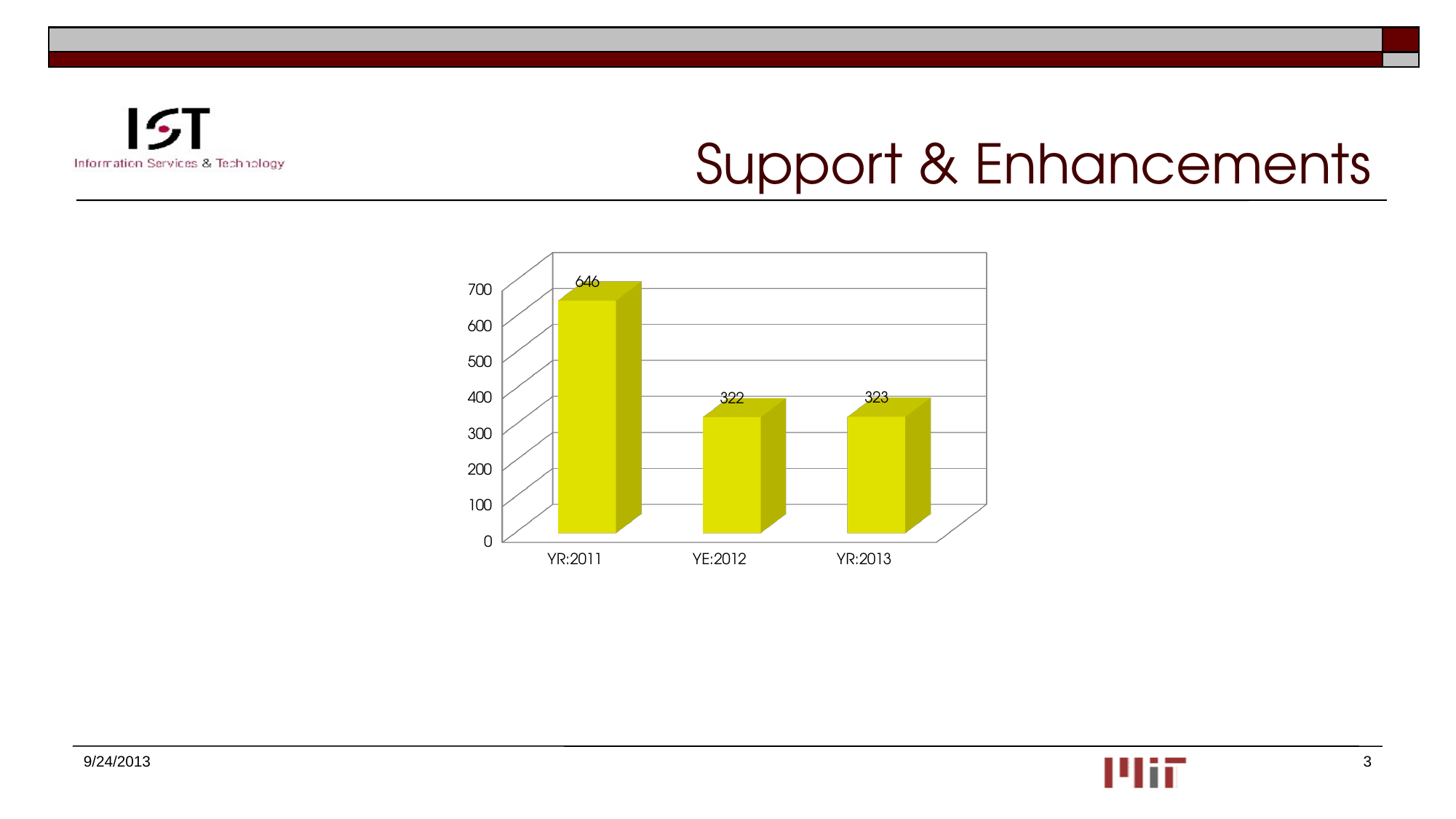

# Support & Enhancements

[unsupported chart]

9/24/2013
3